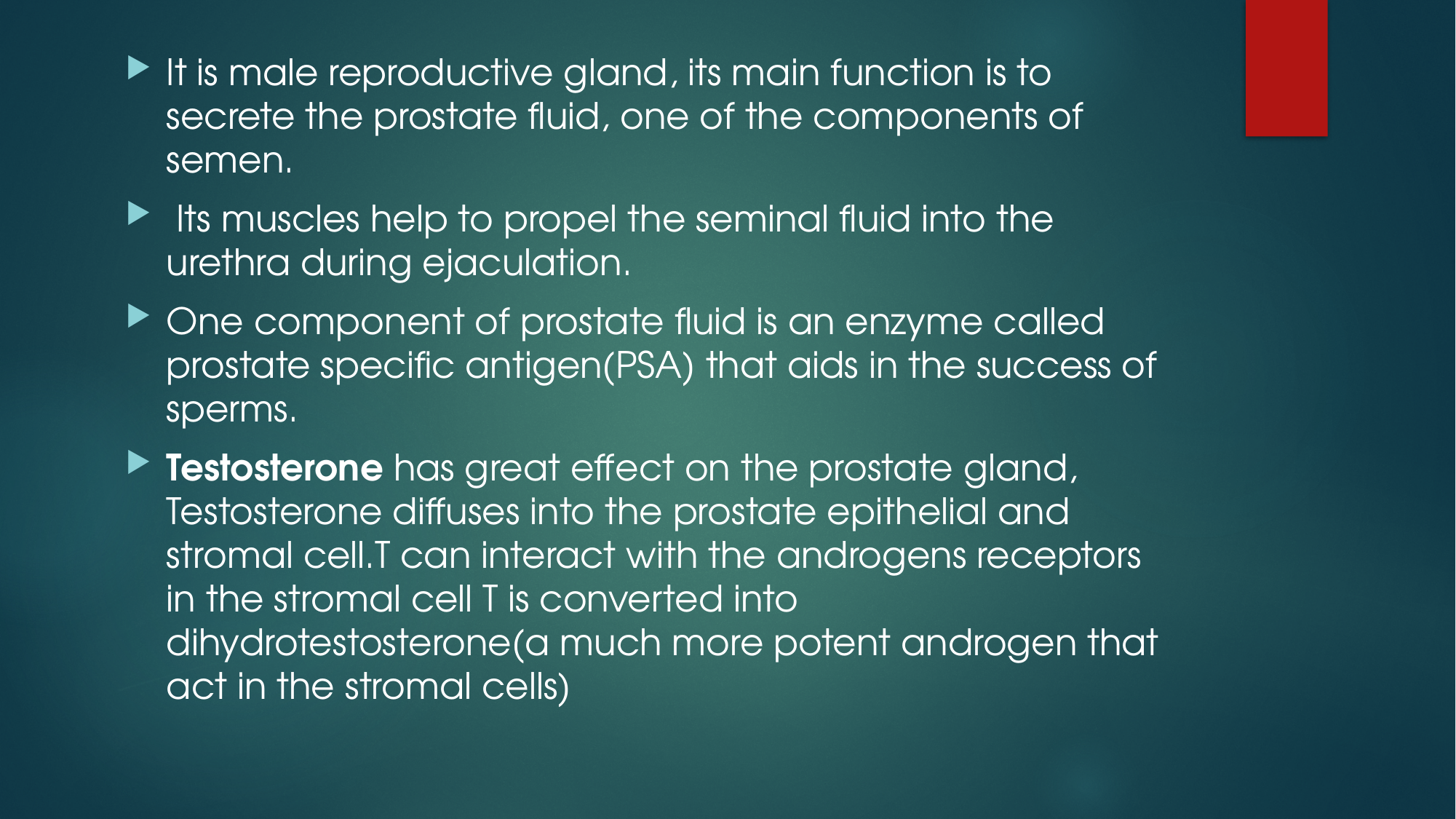

It is male reproductive gland, its main function is to secrete the prostate fluid, one of the components of semen.
 Its muscles help to propel the seminal fluid into the urethra during ejaculation.
One component of prostate fluid is an enzyme called prostate specific antigen(PSA) that aids in the success of sperms.
Testosterone has great effect on the prostate gland, Testosterone diffuses into the prostate epithelial and stromal cell.T can interact with the androgens receptors in the stromal cell T is converted into dihydrotestosterone(a much more potent androgen that act in the stromal cells)